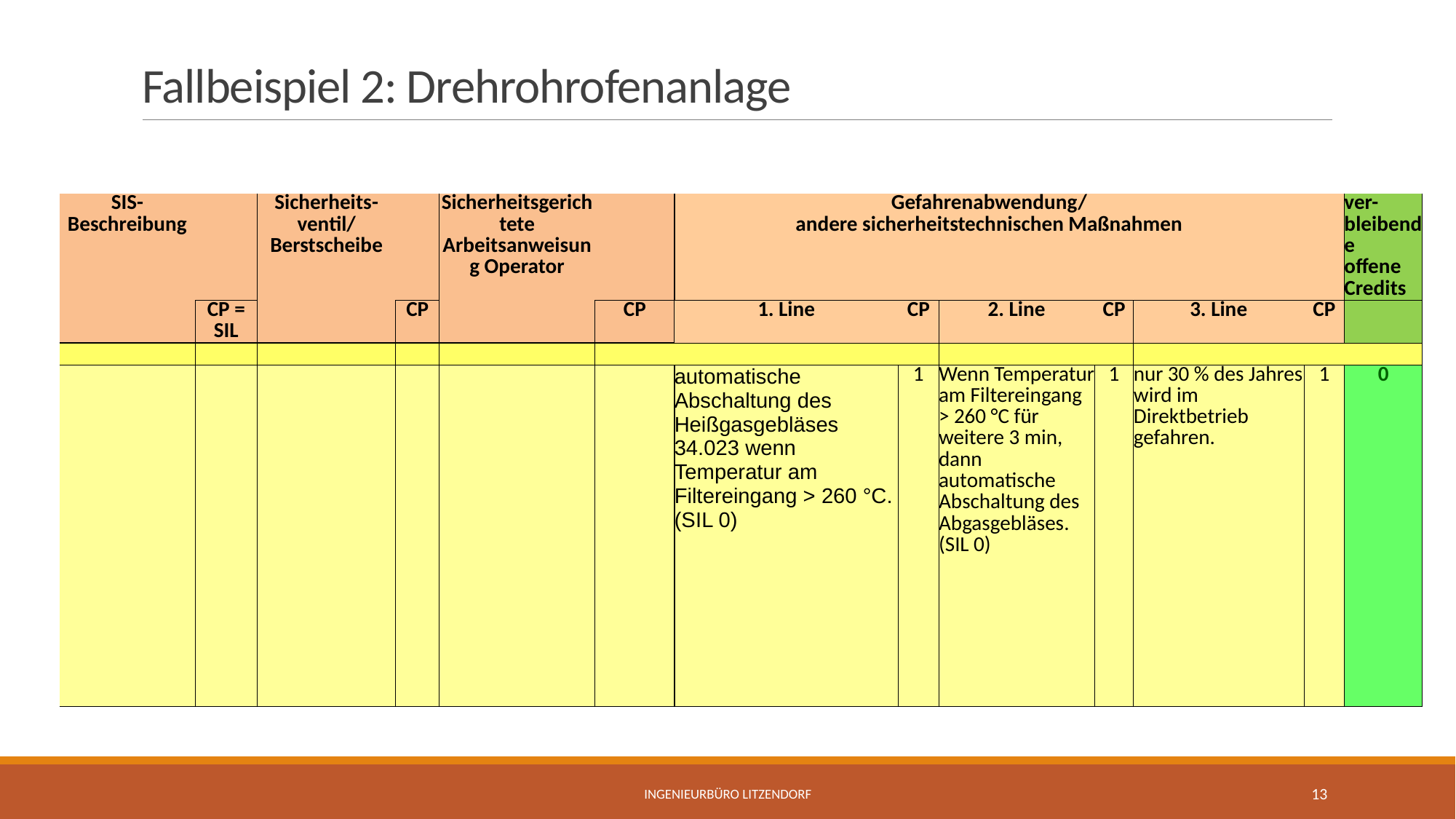

# Fallbeispiel 2: Drehrohrofenanlage
| SIS-Beschreibung |  | Sicherheits-ventil/ Berstscheibe |  | Sicherheitsgerichtete Arbeitsanweisung Operator |  | Gefahrenabwendung/ andere sicherheitstechnischen Maßnahmen |  |  |  |  |  | ver- bleibende offene Credits |
| --- | --- | --- | --- | --- | --- | --- | --- | --- | --- | --- | --- | --- |
|  | CP = SIL |  | CP |  | CP | 1. Line | CP | 2. Line | CP | 3. Line | CP |  |
|  |  |  |  |  |  |  |  |  |  |  |  |  |
|  |  |  |  |  |  | automatische Abschaltung des Heißgasgebläses 34.023 wenn Temperatur am Filtereingang > 260 °C. (SIL 0) | 1 | Wenn Temperatur am Filtereingang > 260 °C für weitere 3 min, dann automatische Abschaltung des Abgasgebläses. (SIL 0) | 1 | nur 30 % des Jahres wird im Direktbetrieb gefahren. | 1 | 0 |
Ingenieurbüro Litzendorf
13